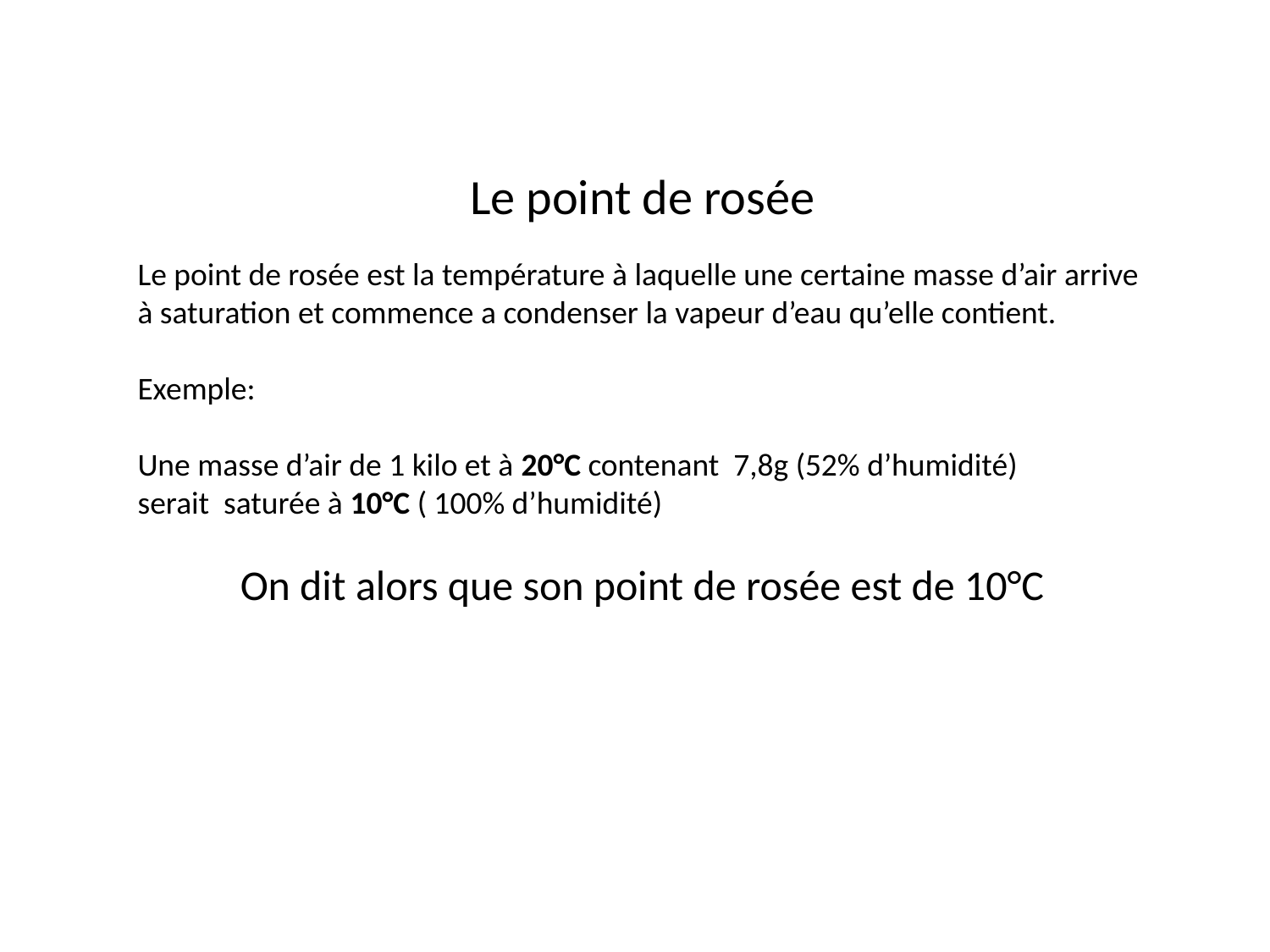

Le point de rosée

Le point de rosée est la température à laquelle une certaine masse d’air arrive
à saturation et commence a condenser la vapeur d’eau qu’elle contient.

Exemple:

Une masse d’air de 1 kilo et à 20°C contenant  7,8g (52% d’humidité)
serait  saturée à 10°C ( 100% d’humidité)

On dit alors que son point de rosée est de 10°C